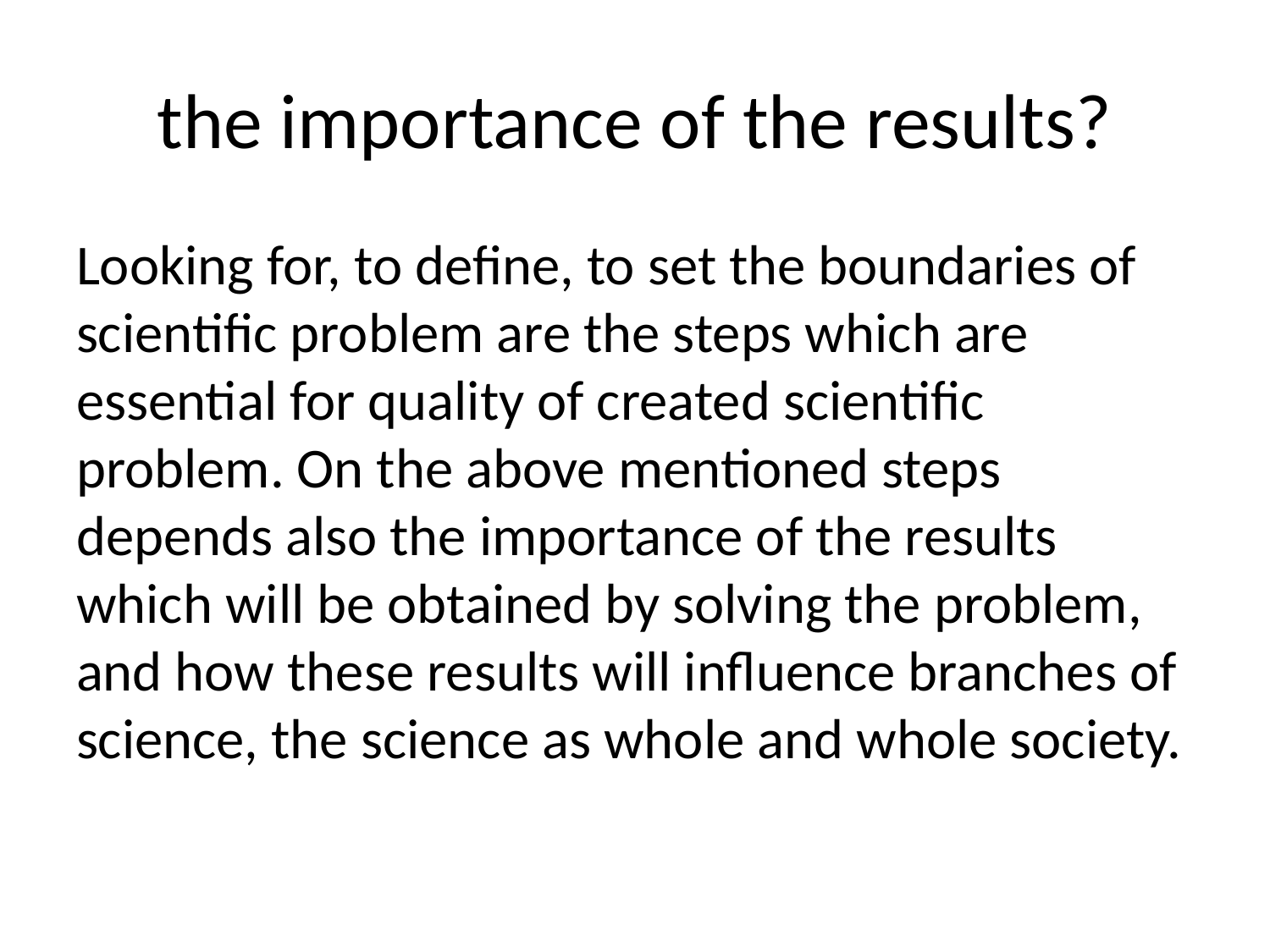

# the importance of the results?
Looking for, to define, to set the boundaries of scientific problem are the steps which are essential for quality of created scientific problem. On the above mentioned steps depends also the importance of the results which will be obtained by solving the problem, and how these results will influence branches of science, the science as whole and whole society.